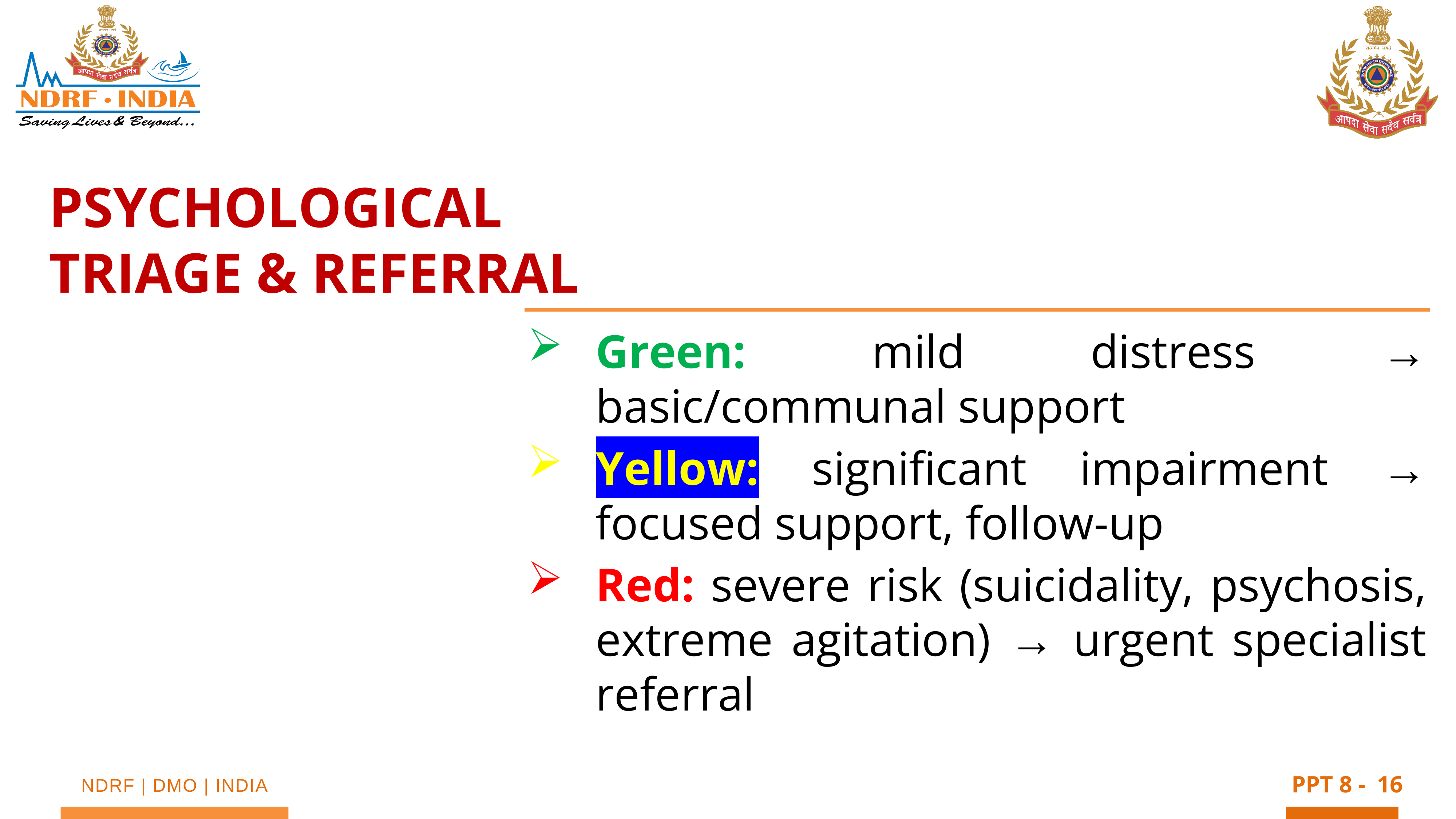

Psychological Triage & Referral
Green: mild distress → basic/communal support
Yellow: significant impairment → focused support, follow-up
Red: severe risk (suicidality, psychosis, extreme agitation) → urgent specialist referral
16